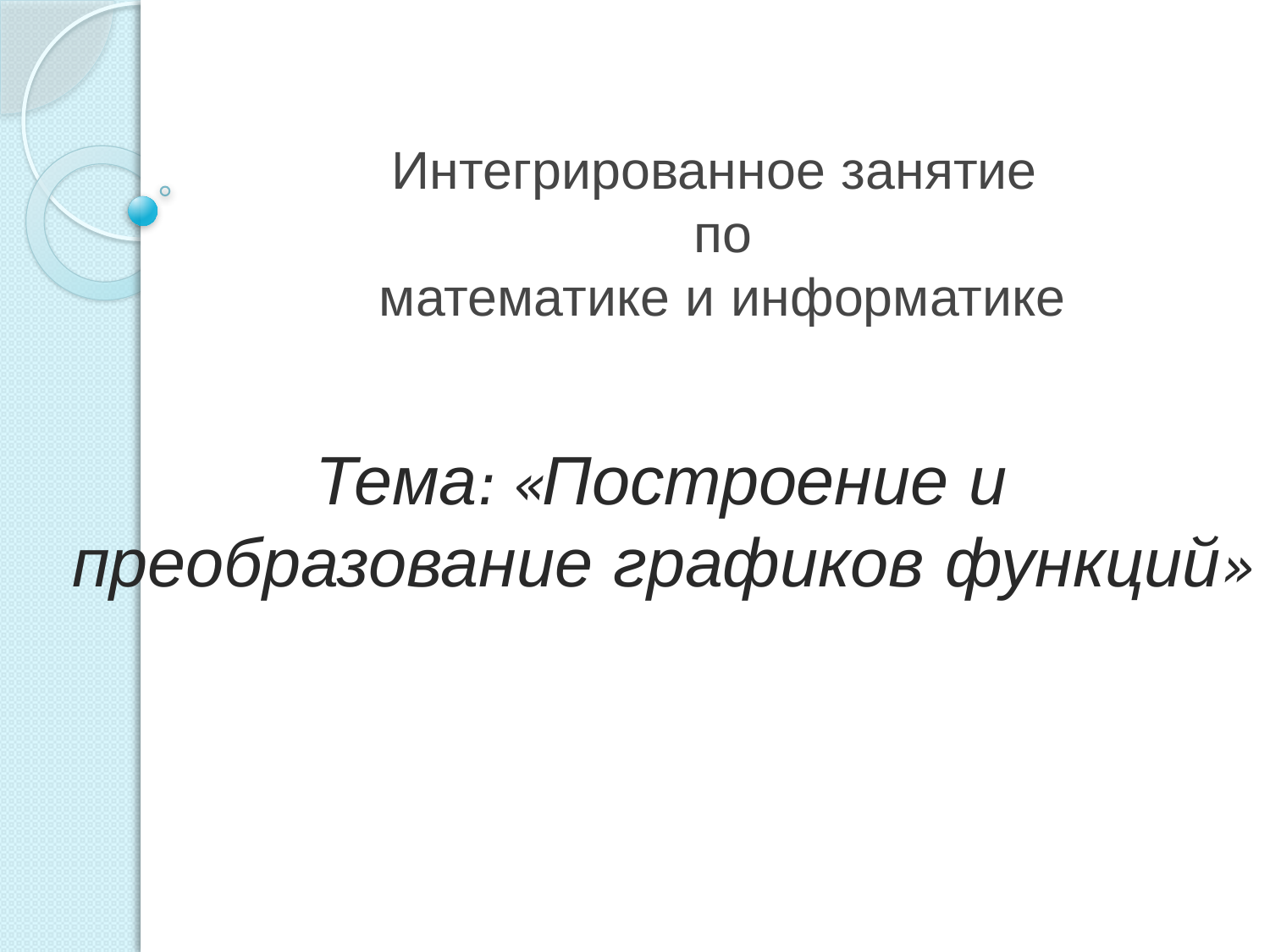

# Интегрированное занятие по математике и информатике
Тема: «Построение и преобразование графиков функций»